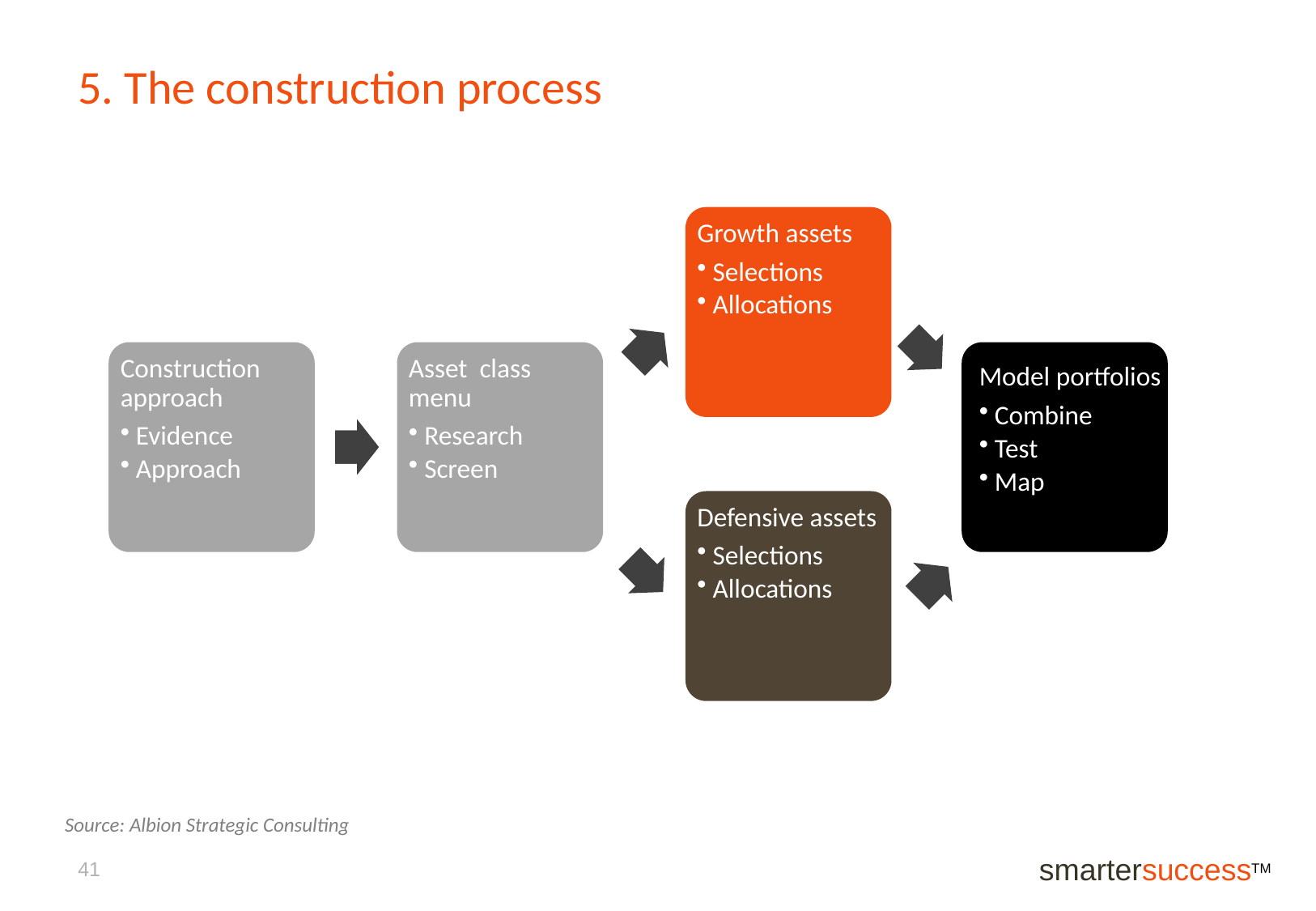

# 5. The construction process

Growth assets
 Selections
 Allocations

Construction approach
 Evidence
 Approach

Asset  class menu
 Research
 Screen

Model portfolios
 Combine
 Test
 Map

Defensive assets
 Selections
 Allocations

Source: Albion Strategic Consulting
41